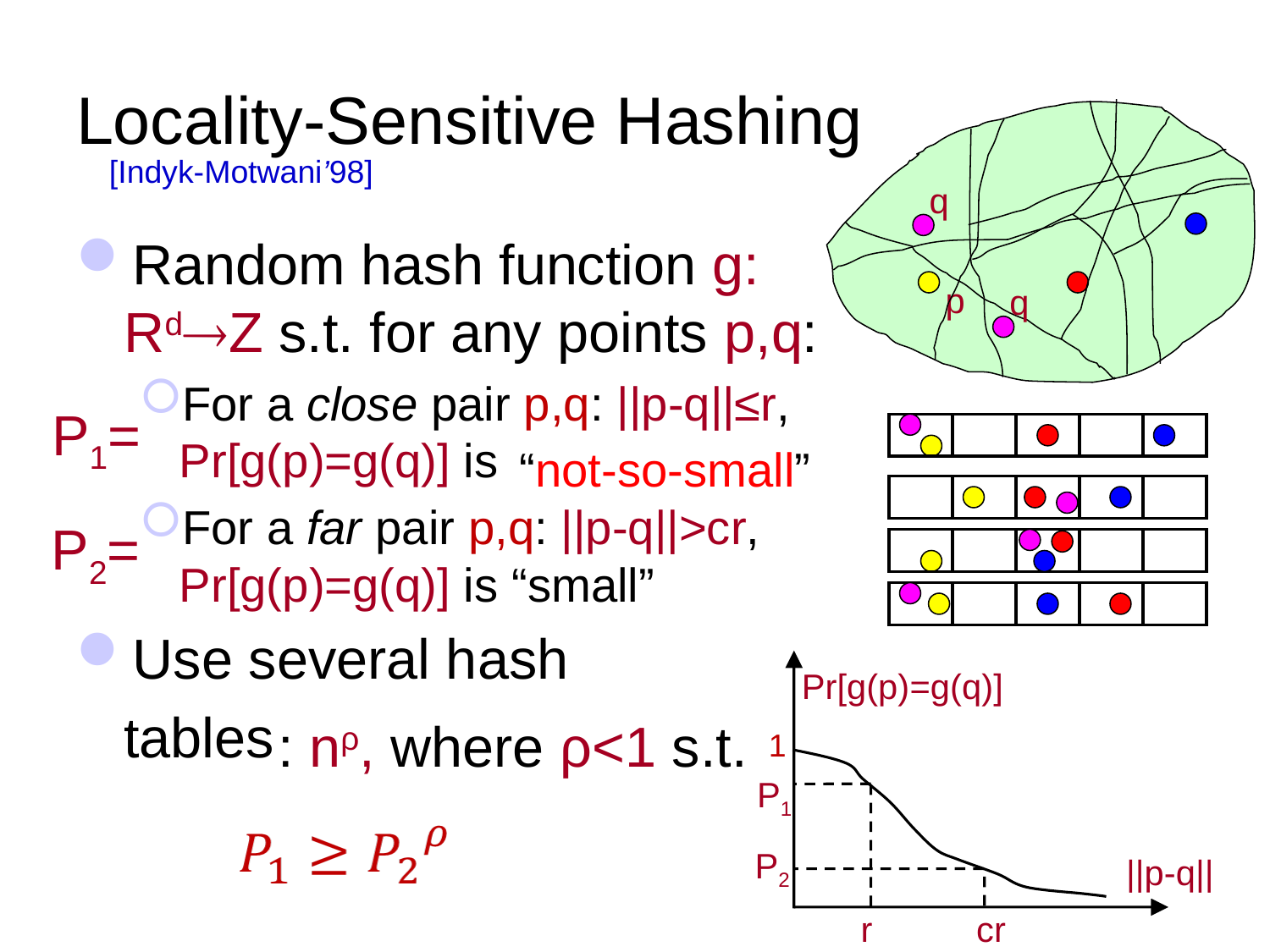

# Locality-Sensitive Hashing

[Indyk-Motwani’98]

q

Random hash function g: Rd→Z s.t. for any points p,q:
For a close pair p,q: ||p-q||≤r, Pr[g(p)=g(q)] is “high”
For a far pair p,q: ||p-q||>cr, Pr[g(p)=g(q)] is “small”
Use several hash
	tables

p

q

P1=

“not-so-small”

P2=

Pr[g(p)=g(q)]
: nρ, where ρ<1 s.t.
1

P1

P2
||p-q||

r
cr